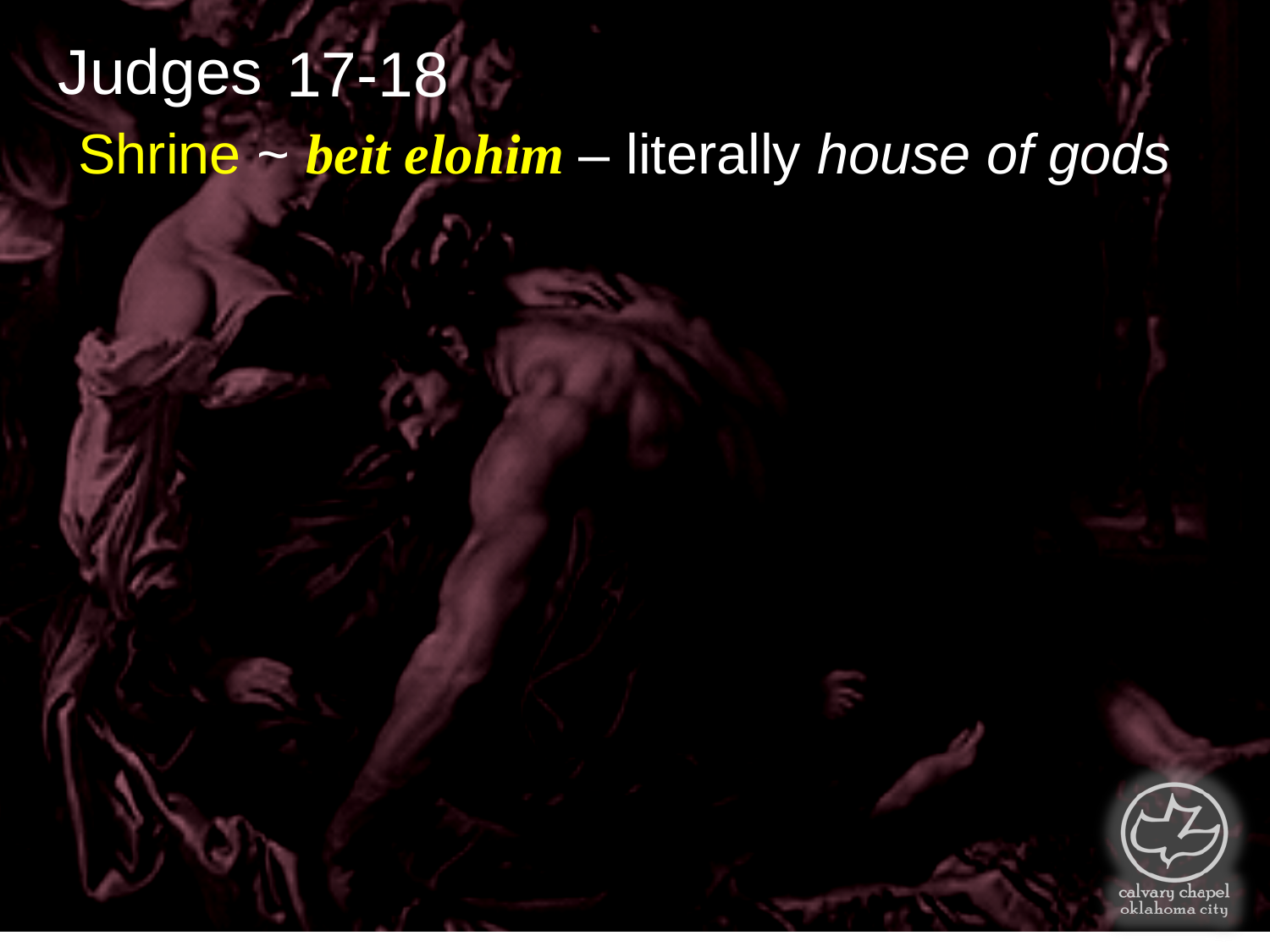

Judges
17-18
Shrine ~ beit elohim – literally house of gods